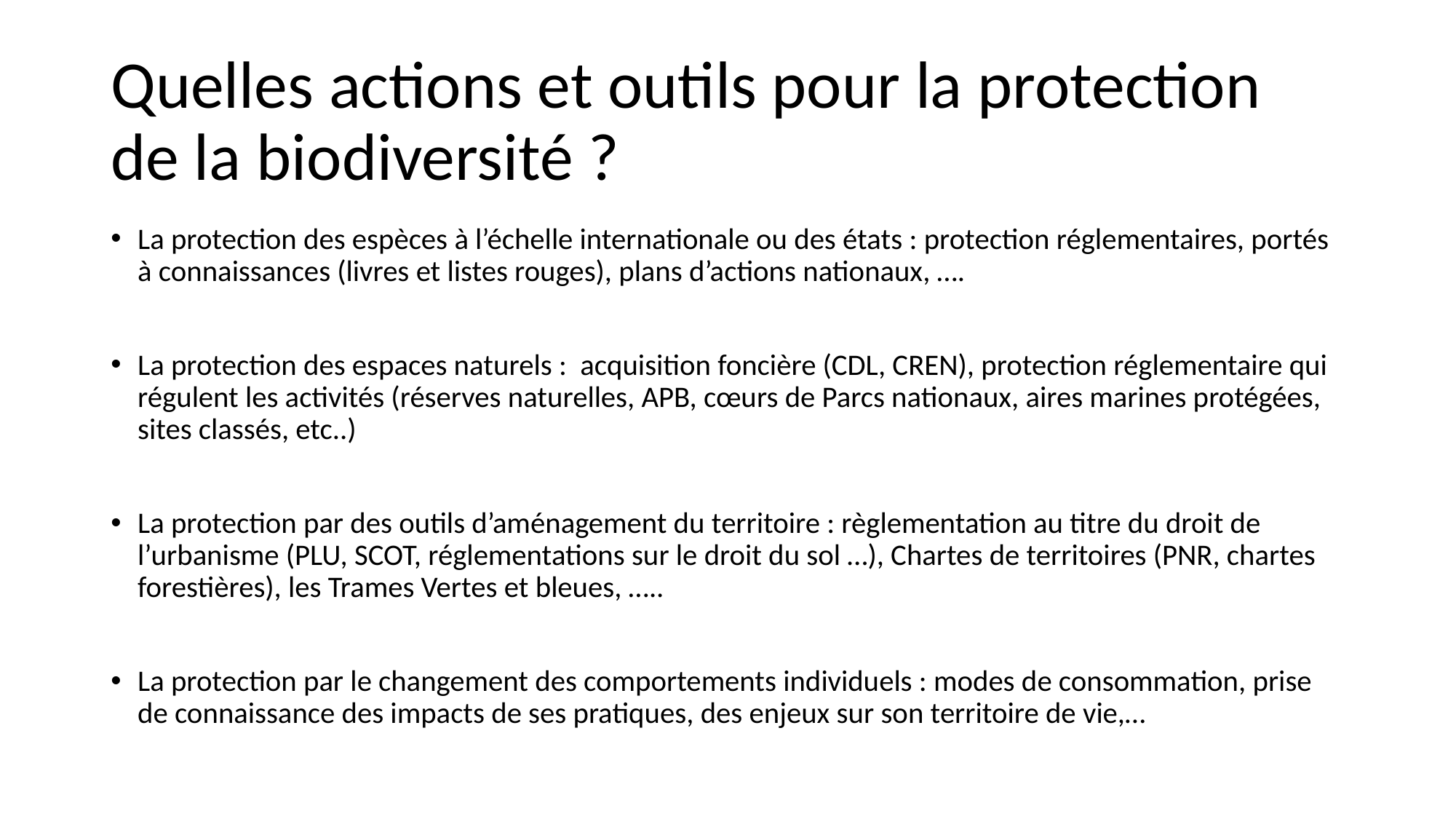

# Quelles actions et outils pour la protection de la biodiversité ?
La protection des espèces à l’échelle internationale ou des états : protection réglementaires, portés à connaissances (livres et listes rouges), plans d’actions nationaux, ….

La protection des espaces naturels :  acquisition foncière (CDL, CREN), protection réglementaire qui régulent les activités (réserves naturelles, APB, cœurs de Parcs nationaux, aires marines protégées, sites classés, etc..)

La protection par des outils d’aménagement du territoire : règlementation au titre du droit de l’urbanisme (PLU, SCOT, réglementations sur le droit du sol …), Chartes de territoires (PNR, chartes forestières), les Trames Vertes et bleues, …..

La protection par le changement des comportements individuels : modes de consommation, prise de connaissance des impacts de ses pratiques, des enjeux sur son territoire de vie,…